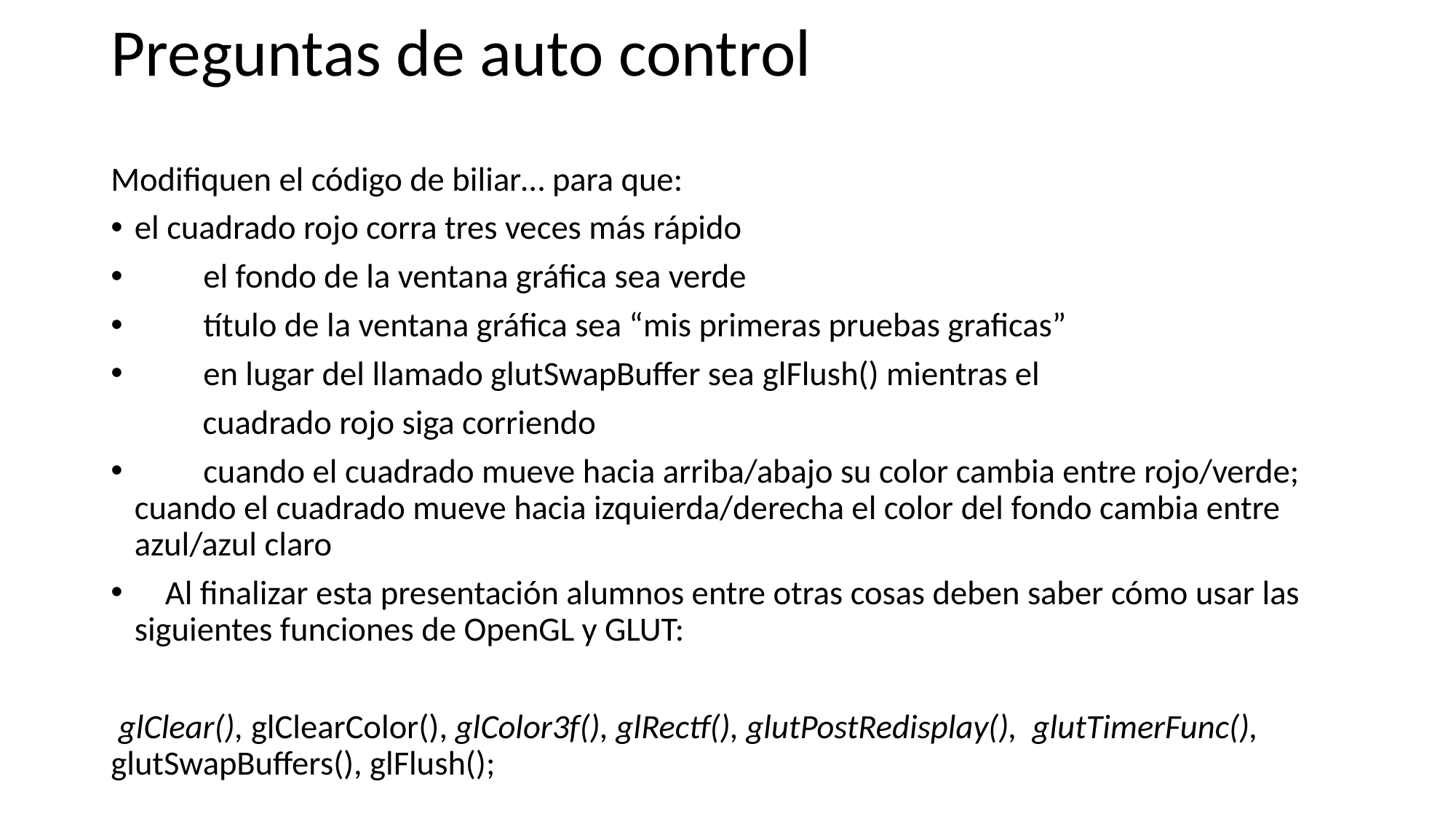

# Preguntas de auto control

Modifiquen el código de biliar… para que:
	el cuadrado rojo corra tres veces más rápido
         el fondo de la ventana gráfica sea verde
         título de la ventana gráfica sea “mis primeras pruebas graficas”
         en lugar del llamado glutSwapBuffer sea glFlush() mientras el
            cuadrado rojo siga corriendo
         cuando el cuadrado mueve hacia arriba/abajo su color cambia entre rojo/verde; cuando el cuadrado mueve hacia izquierda/derecha el color del fondo cambia entre azul/azul claro
    Al finalizar esta presentación alumnos entre otras cosas deben saber cómo usar las siguientes funciones de OpenGL y GLUT:

 glClear(), glClearColor(), glColor3f(), glRectf(), glutPostRedisplay(),  glutTimerFunc(), glutSwapBuffers(), glFlush();